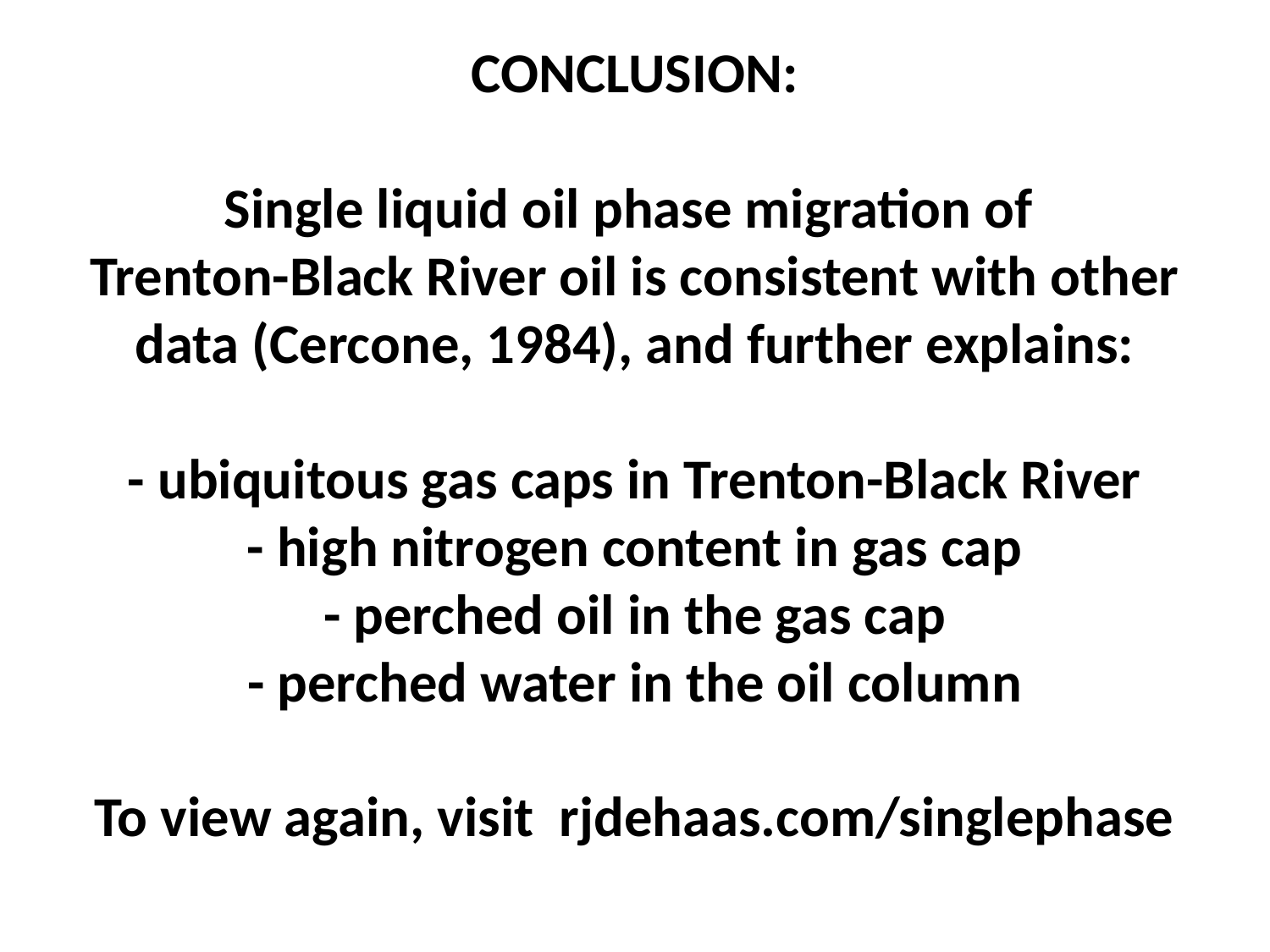

# CONCLUSION: Single liquid oil phase migration of Trenton-Black River oil is consistent with other data (Cercone, 1984), and further explains: - ubiquitous gas caps in Trenton-Black River - high nitrogen content in gas cap - perched oil in the gas cap - perched water in the oil column To view again, visit  rjdehaas.com/singlephase